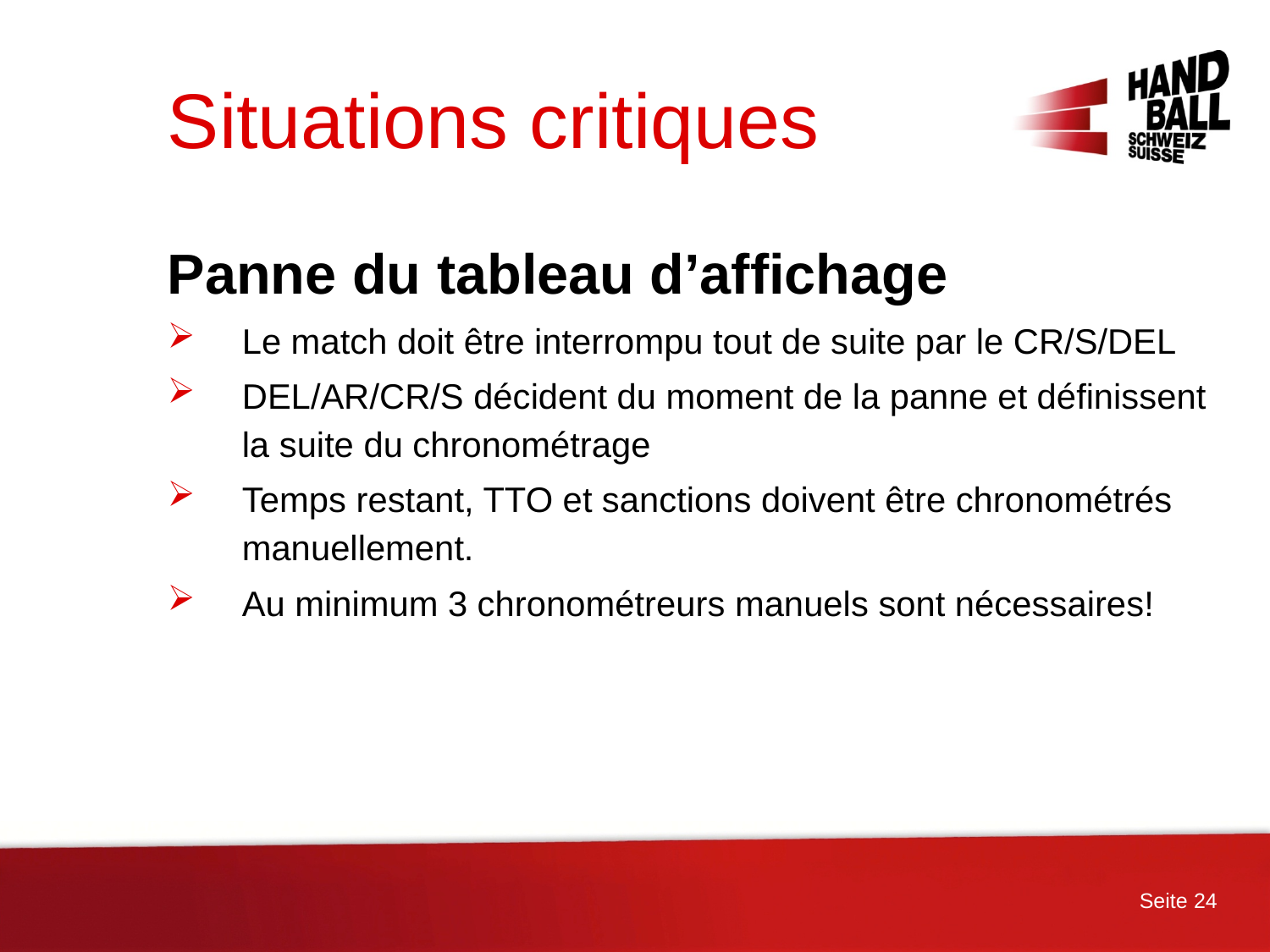

# Situations critiques
Panne du tableau d’affichage
Le match doit être interrompu tout de suite par le CR/S/DEL
DEL/AR/CR/S décident du moment de la panne et définissent la suite du chronométrage
Temps restant, TTO et sanctions doivent être chronométrés manuellement.
Au minimum 3 chronométreurs manuels sont nécessaires!